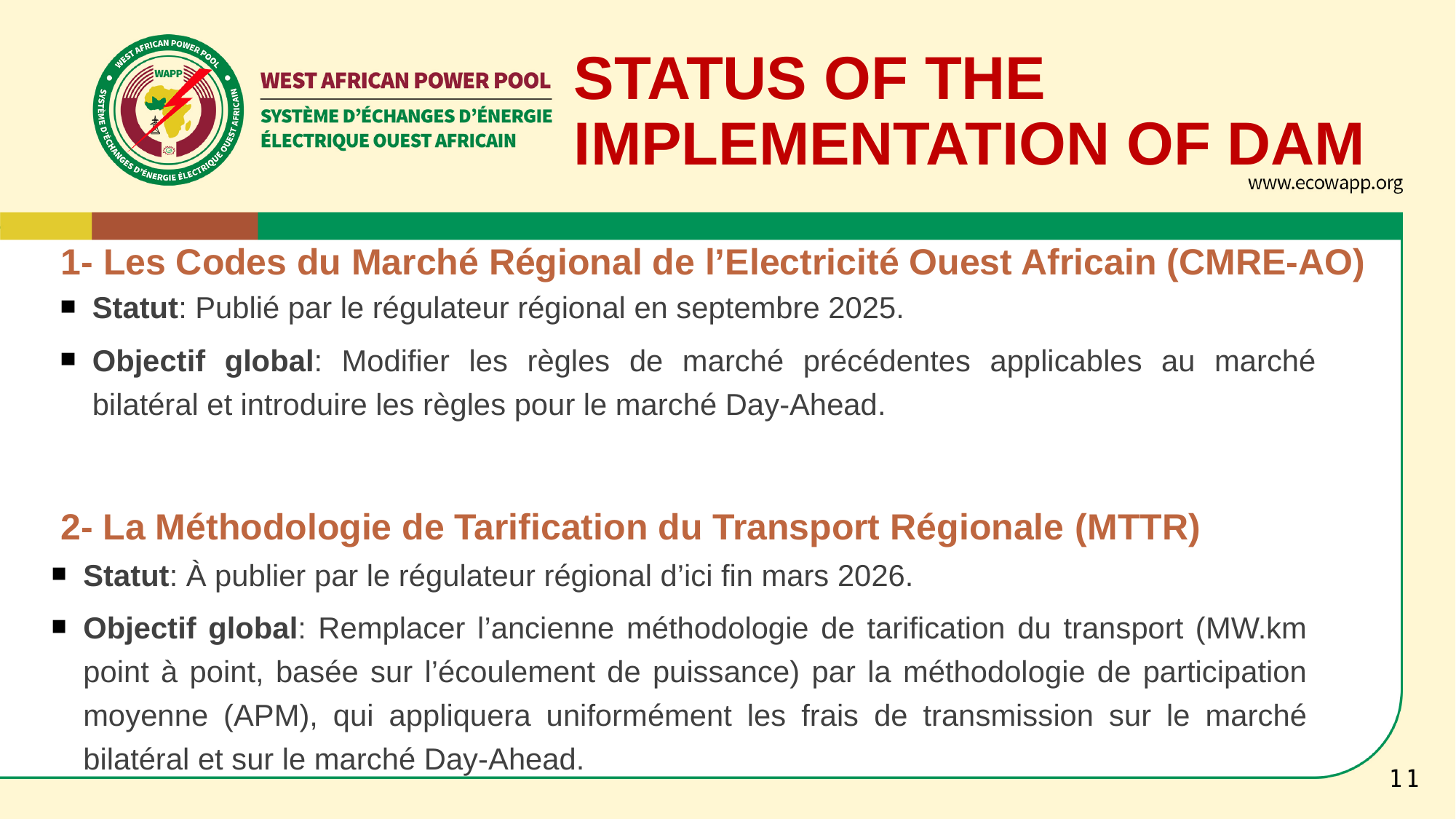

STATUS OF THE IMPLEMENTATION OF DAM
1- Les Codes du Marché Régional de l’Electricité Ouest Africain (CMRE-AO)
Statut: Publié par le régulateur régional en septembre 2025.
Objectif global: Modifier les règles de marché précédentes applicables au marché bilatéral et introduire les règles pour le marché Day-Ahead.

2- La Méthodologie de Tarification du Transport Régionale (MTTR)
Statut: À publier par le régulateur régional d’ici fin mars 2026.
Objectif global: Remplacer l’ancienne méthodologie de tarification du transport (MW.km point à point, basée sur l’écoulement de puissance) par la méthodologie de participation moyenne (APM), qui appliquera uniformément les frais de transmission sur le marché bilatéral et sur le marché Day-Ahead.

11